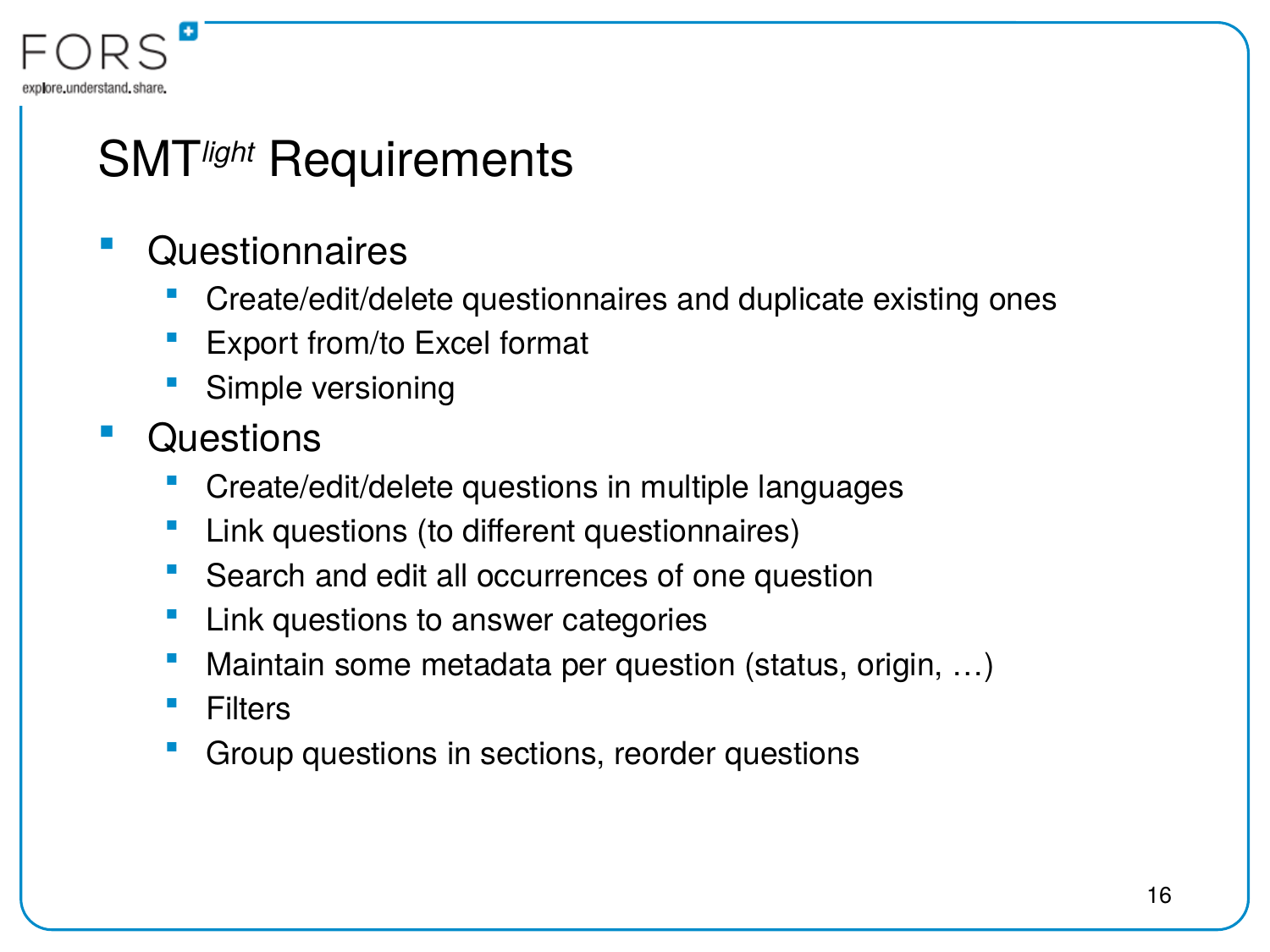

# SMTlight Requirements
Questionnaires
Create/edit/delete questionnaires and duplicate existing ones
Export from/to Excel format
Simple versioning
Questions
Create/edit/delete questions in multiple languages
Link questions (to different questionnaires)
Search and edit all occurrences of one question
Link questions to answer categories
Maintain some metadata per question (status, origin, …)
Filters
Group questions in sections, reorder questions

16